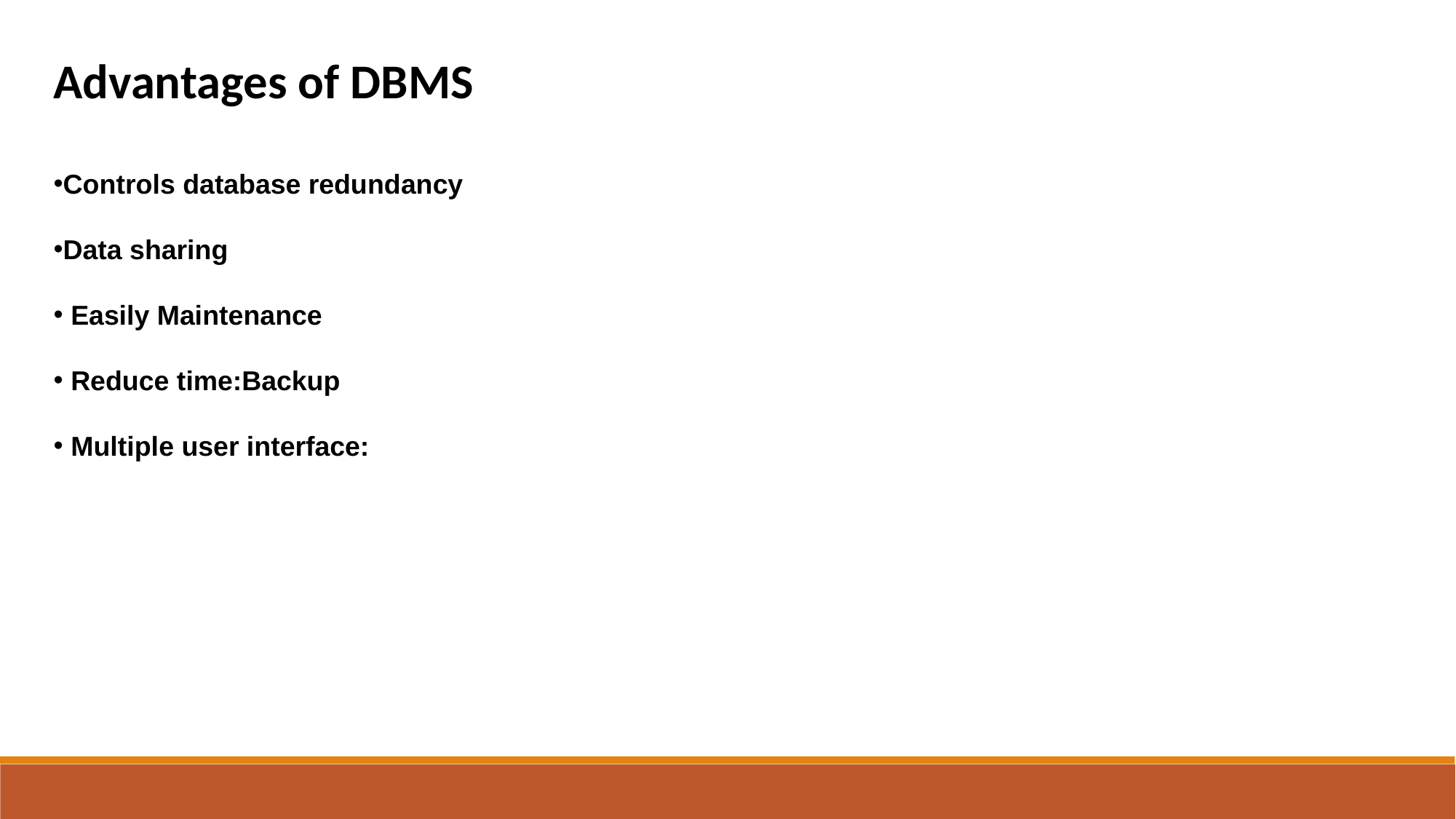

Advantages of DBMS

Controls database redundancy

Data sharing

 Easily Maintenance

 Reduce time:Backup

 Multiple user interface: